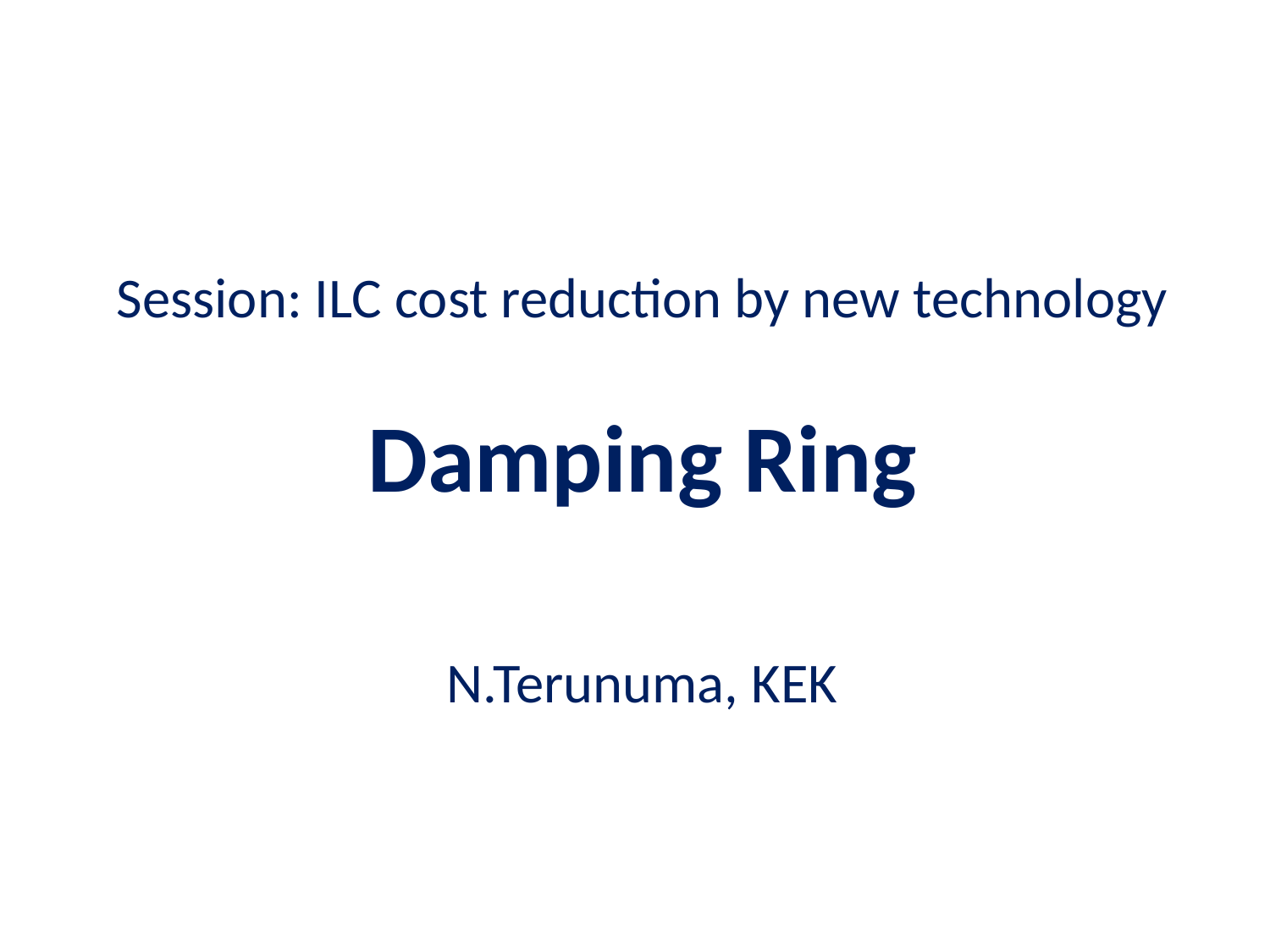

Session: ILC cost reduction by new technology

Damping Ring

N.Terunuma, KEK